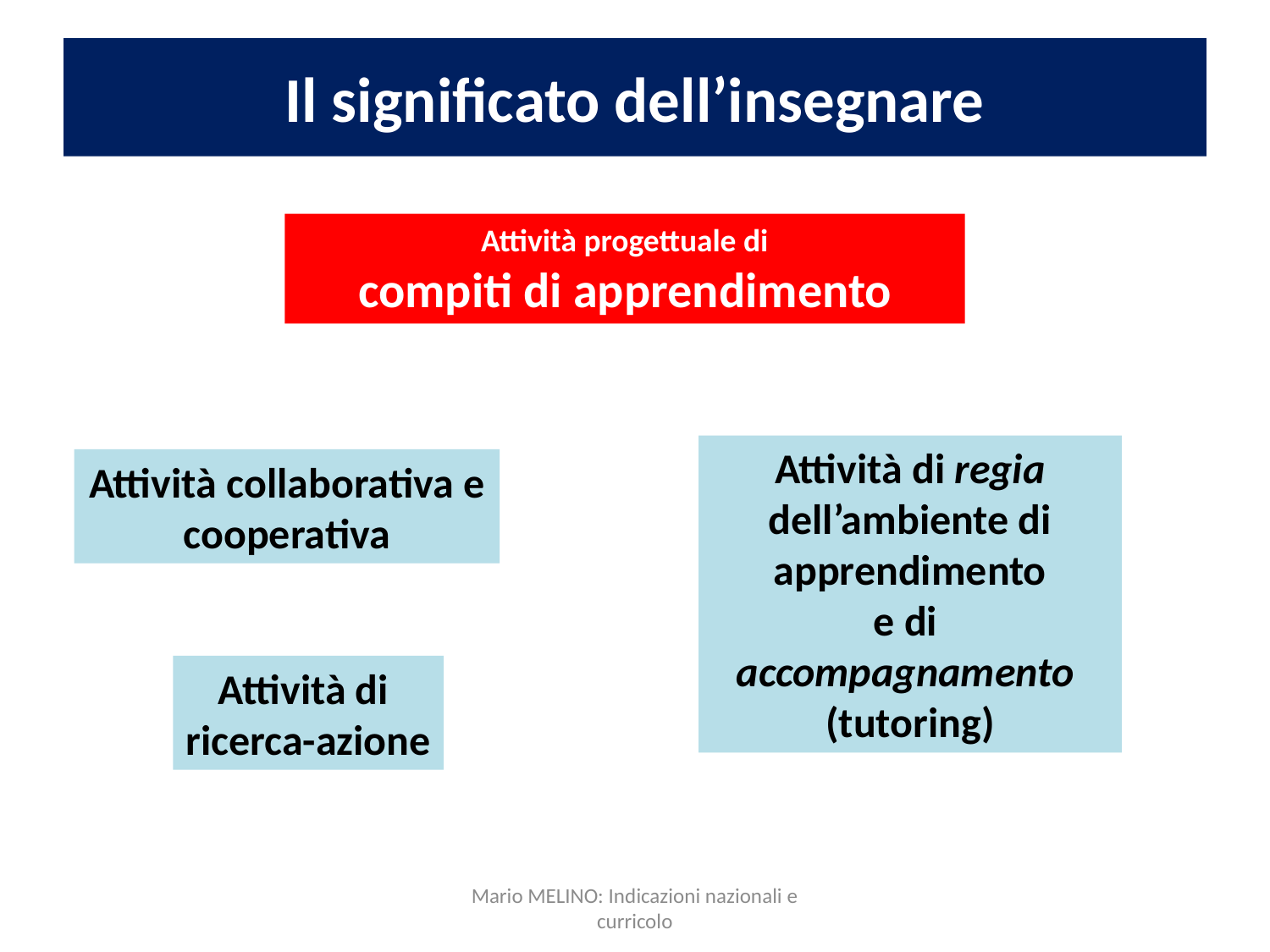

# Il significato dell’insegnare
Attività progettuale di
compiti di apprendimento
Attività di regia
dell’ambiente di apprendimento
e di
accompagnamento
(tutoring)
Attività collaborativa e cooperativa
Attività di
ricerca-azione
Mario MELINO: Indicazioni nazionali e curricolo